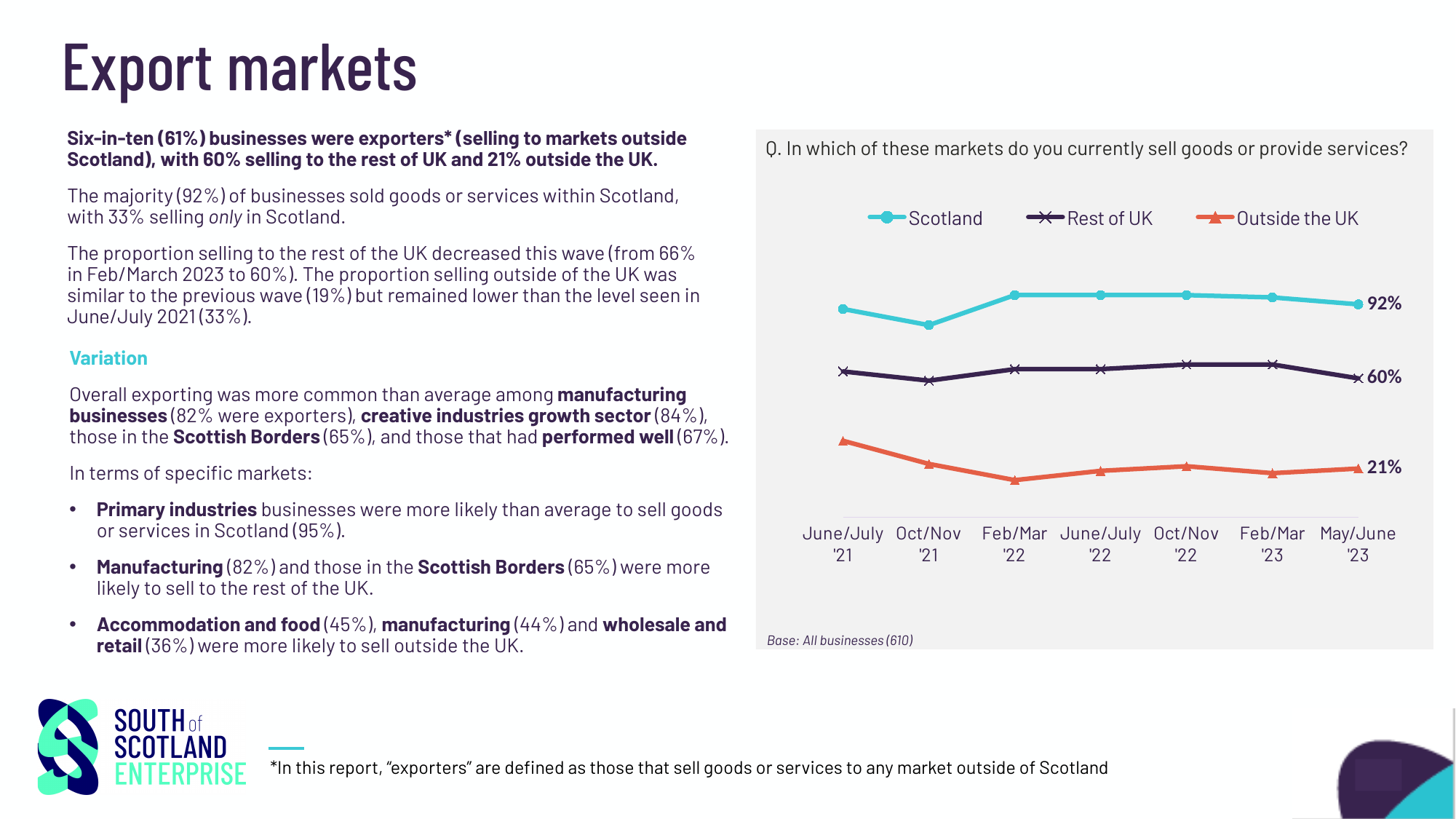

# Export markets
Six-in-ten (61%) businesses were exporters* (selling to markets outside Scotland), with 60% selling to the rest of UK and 21% outside the UK.
The majority (92%) of businesses sold goods or services within Scotland, with 33% selling only in Scotland.
The proportion selling to the rest of the UK decreased this wave (from 66% in Feb/March 2023 to 60%). The proportion selling outside of the UK was similar to the previous wave (19%) but remained lower than the level seen in June/July 2021 (33%).

Q. In which of these markets do you currently sell goods or provide services?

### Chart

| Category | Scotland | Rest of UK | Outside the UK |
|---|---|---|---|
| June/July '21 | 0.9 | 0.63 | 0.33 |
| Oct/Nov '21 | 0.83 | 0.59 | 0.23 |
| Feb/Mar '22 | 0.96 | 0.64 | 0.16 |
| June/July '22 | 0.96 | 0.64 | 0.2 |
| Oct/Nov '22 | 0.96 | 0.66 | 0.22 |
| Feb/Mar '23 | 0.95 | 0.66 | 0.19 |
| May/June '23 | 0.92 | 0.6 | 0.21 |
Variation
Overall exporting was more common than average among manufacturing businesses (82% were exporters), creative industries growth sector (84%), those in the Scottish Borders (65%), and those that had performed well (67%).
In terms of specific markets:
Primary industries businesses were more likely than average to sell goods or services in Scotland (95%).
Manufacturing (82%) and those in the Scottish Borders (65%) were more likely to sell to the rest of the UK.
Accommodation and food (45%), manufacturing (44%) and wholesale and retail (36%) were more likely to sell outside the UK.
Base: All businesses (610)

*In this report, “exporters” are defined as those that sell goods or services to any market outside of Scotland